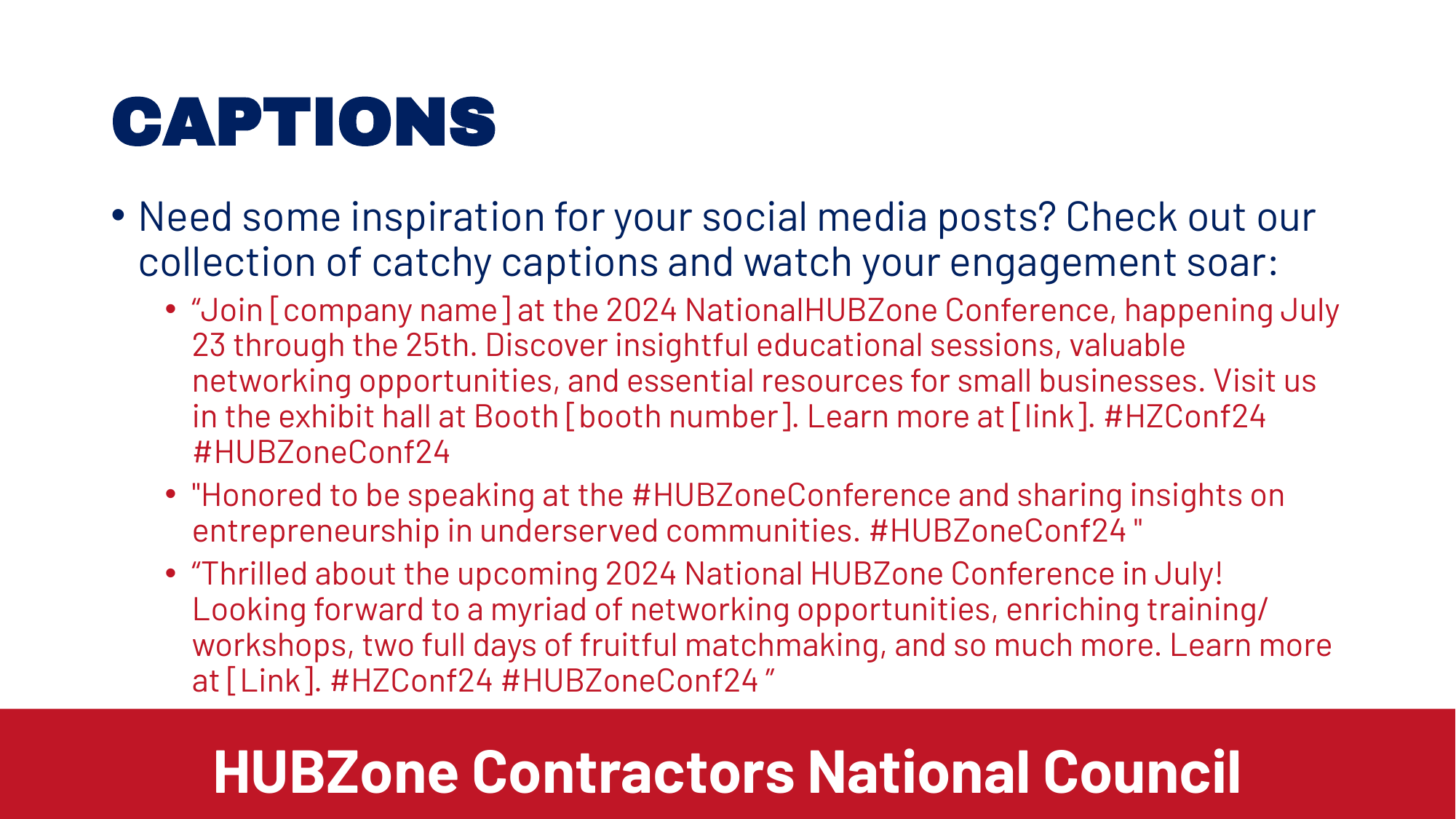

# CAPTIONS
Need some inspiration for your social media posts? Check out our collection of catchy captions and watch your engagement soar:
“Join [company name] at the 2024 NationalHUBZone Conference, happening July 23 through the 25th. Discover insightful educational sessions, valuable networking opportunities, and essential resources for small businesses. Visit us in the exhibit hall at Booth [booth number]. Learn more at [link]. #HZConf24 #HUBZoneConf24
"Honored to be speaking at the #HUBZoneConference and sharing insights on entrepreneurship in underserved communities. #HUBZoneConf24 "
“Thrilled about the upcoming 2024 National HUBZone Conference in July! Looking forward to a myriad of networking opportunities, enriching training/ workshops, two full days of fruitful matchmaking, and so much more. Learn more at [Link]. #HZConf24 #HUBZoneConf24 ”

HUBZone Contractors National Council